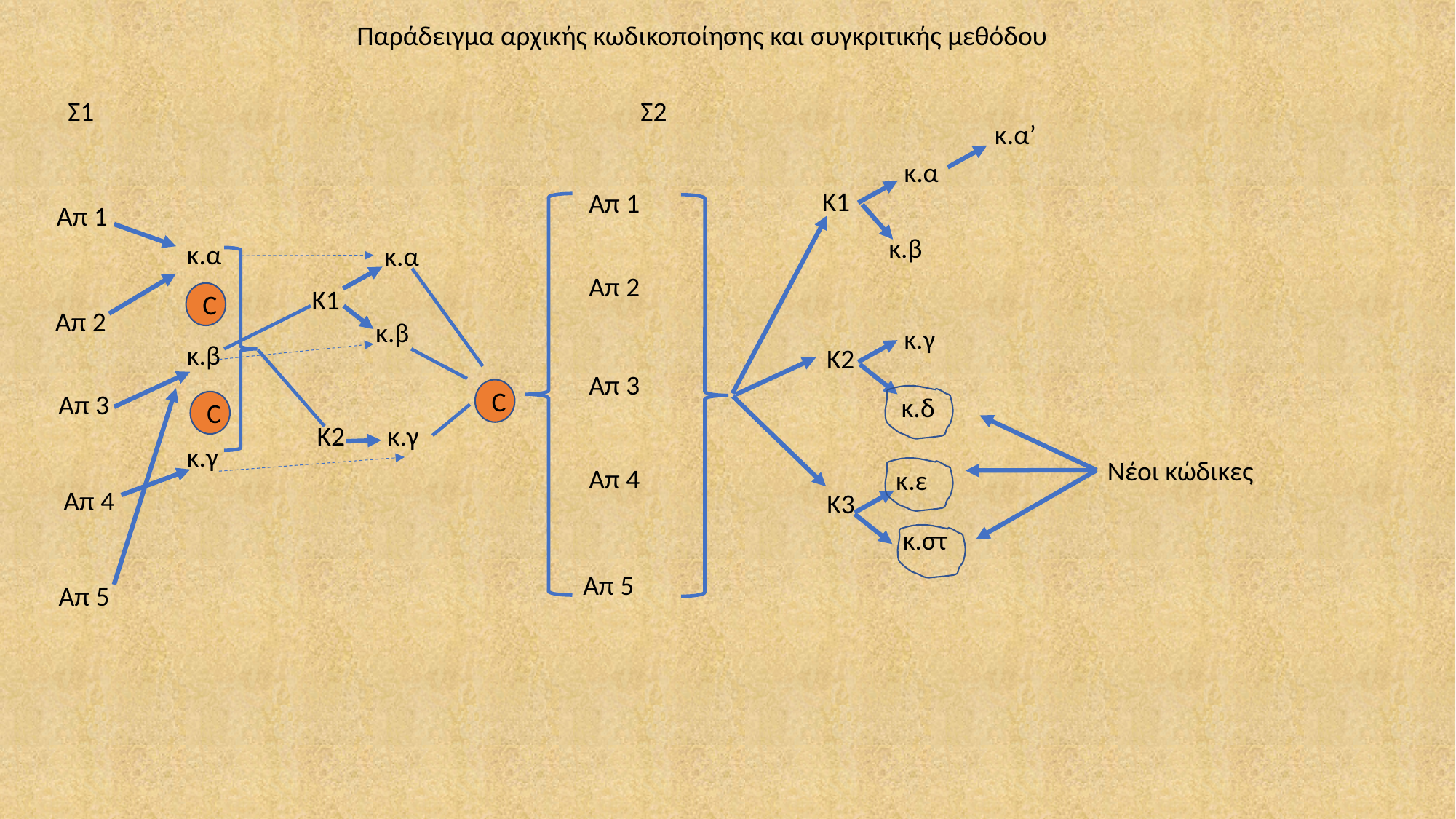

Παράδειγμα αρχικής κωδικοποίησης και συγκριτικής μεθόδου
Σ1
Σ2
κ.α’
κ.α
Κ1
Απ 1

Απ 1

κ.β
κ.α
κ.α

Απ 2
Κ1
C
Απ 2
κ.β
κ.γ
κ.β
Κ2
Απ 3
C
Απ 3
κ.δ

C
Κ2
κ.γ
κ.γ
Νέοι κώδικες
Απ 4
κ.ε

Απ 4
Κ3
κ.στ

Απ 5
Απ 5